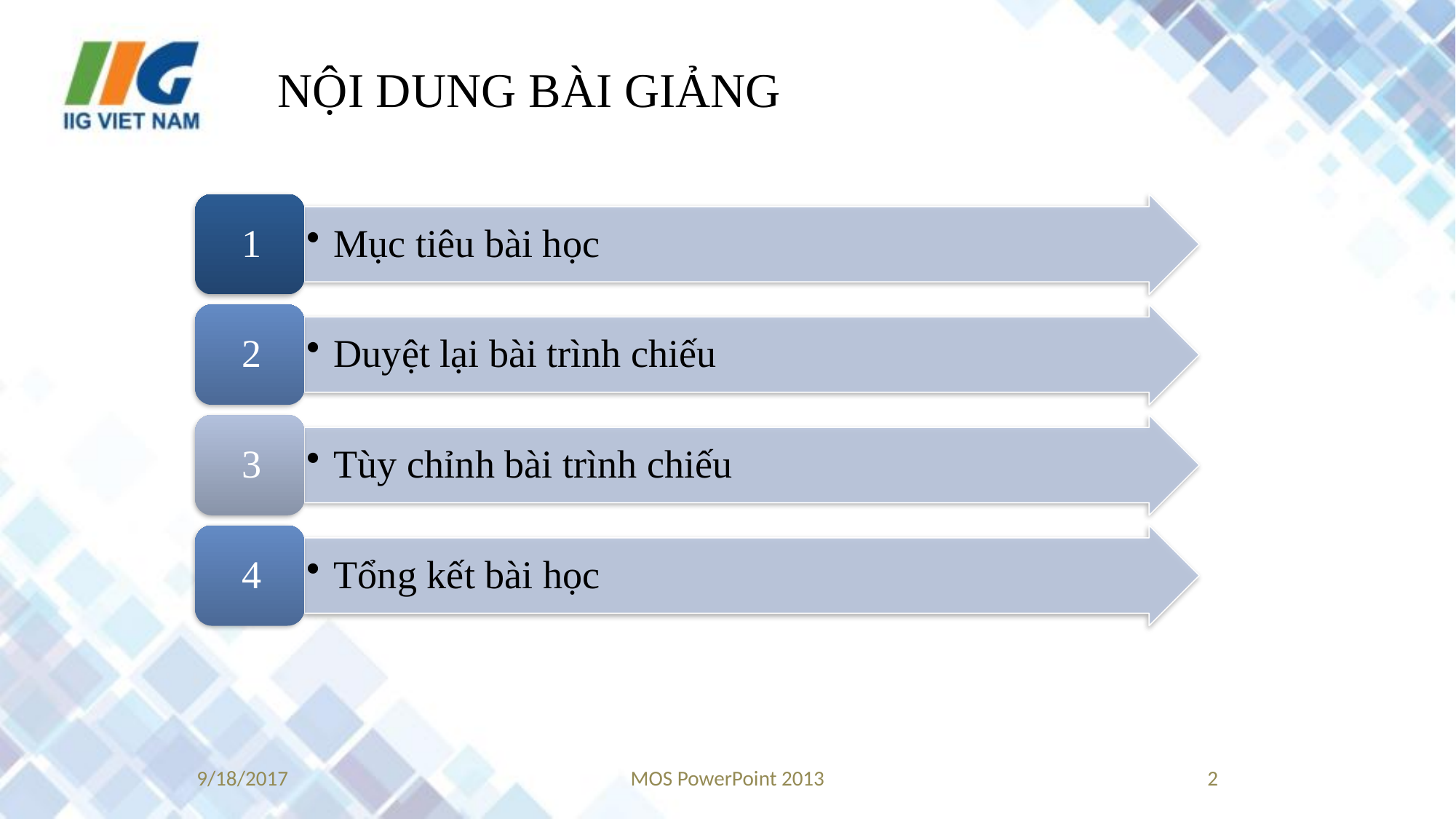

# NỘI DUNG BÀI GIẢNG
Mục tiêu bài học
1
Duyệt lại bài trình chiếu
2
Tùy chỉnh bài trình chiếu
3
Tổng kết bài học
4
9/18/2017
MOS PowerPoint 2013
2